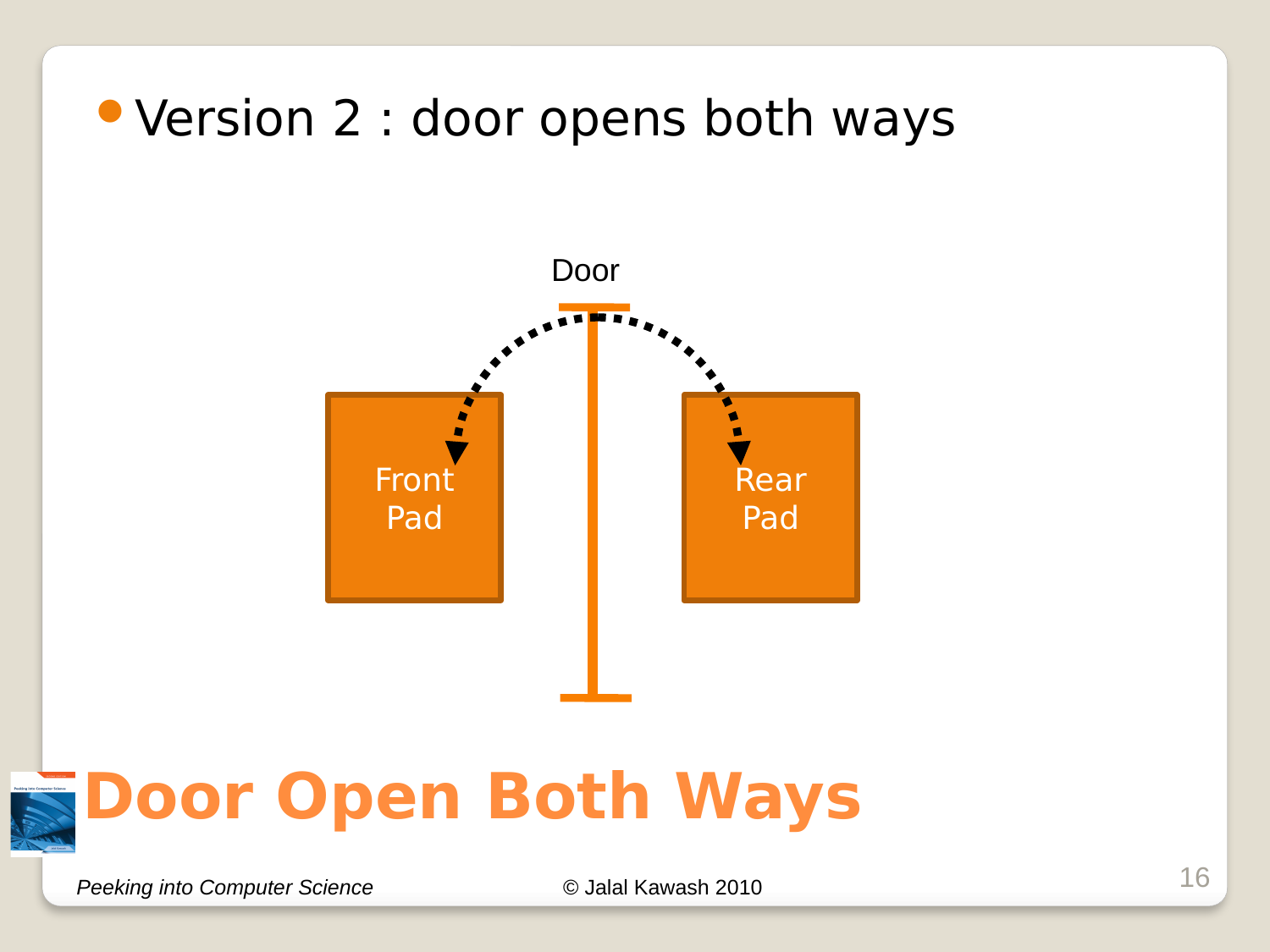

Version 2 : door opens both ways
Door
Front
Pad
Rear
Pad

# Door Open Both Ways
16